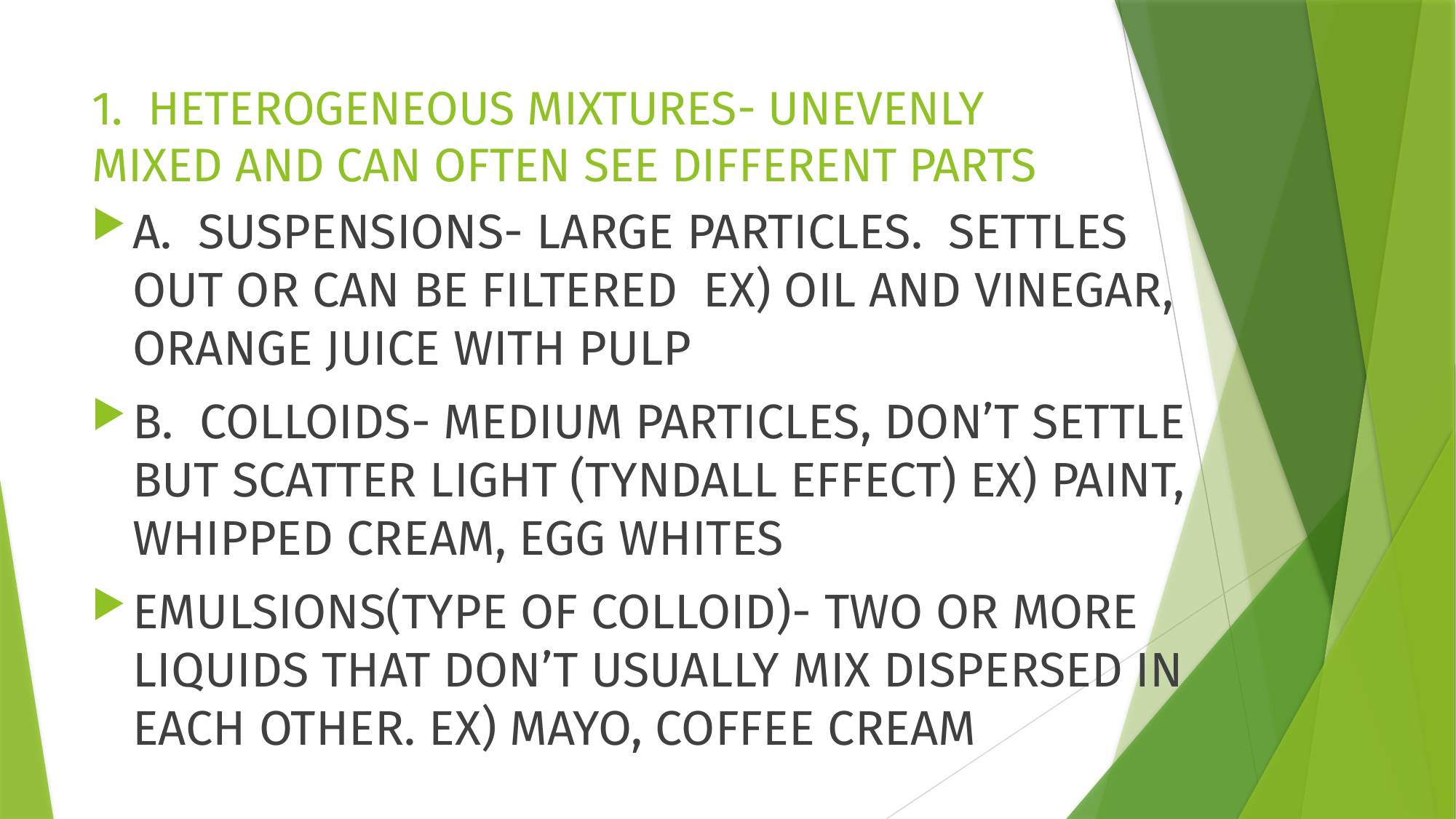

# 1.  HETEROGENEOUS MIXTURES- UNEVENLY MIXED AND CAN OFTEN SEE DIFFERENT PARTS
A.  SUSPENSIONS- LARGE PARTICLES.  SETTLES OUT OR CAN BE FILTERED  EX) OIL AND VINEGAR, ORANGE JUICE WITH PULP
B.  COLLOIDS- MEDIUM PARTICLES, DON’T SETTLE BUT SCATTER LIGHT (TYNDALL EFFECT) EX) PAINT, WHIPPED CREAM, EGG WHITES
EMULSIONS(TYPE OF COLLOID)- TWO OR MORE LIQUIDS THAT DON’T USUALLY MIX DISPERSED IN EACH OTHER. EX) MAYO, COFFEE CREAM